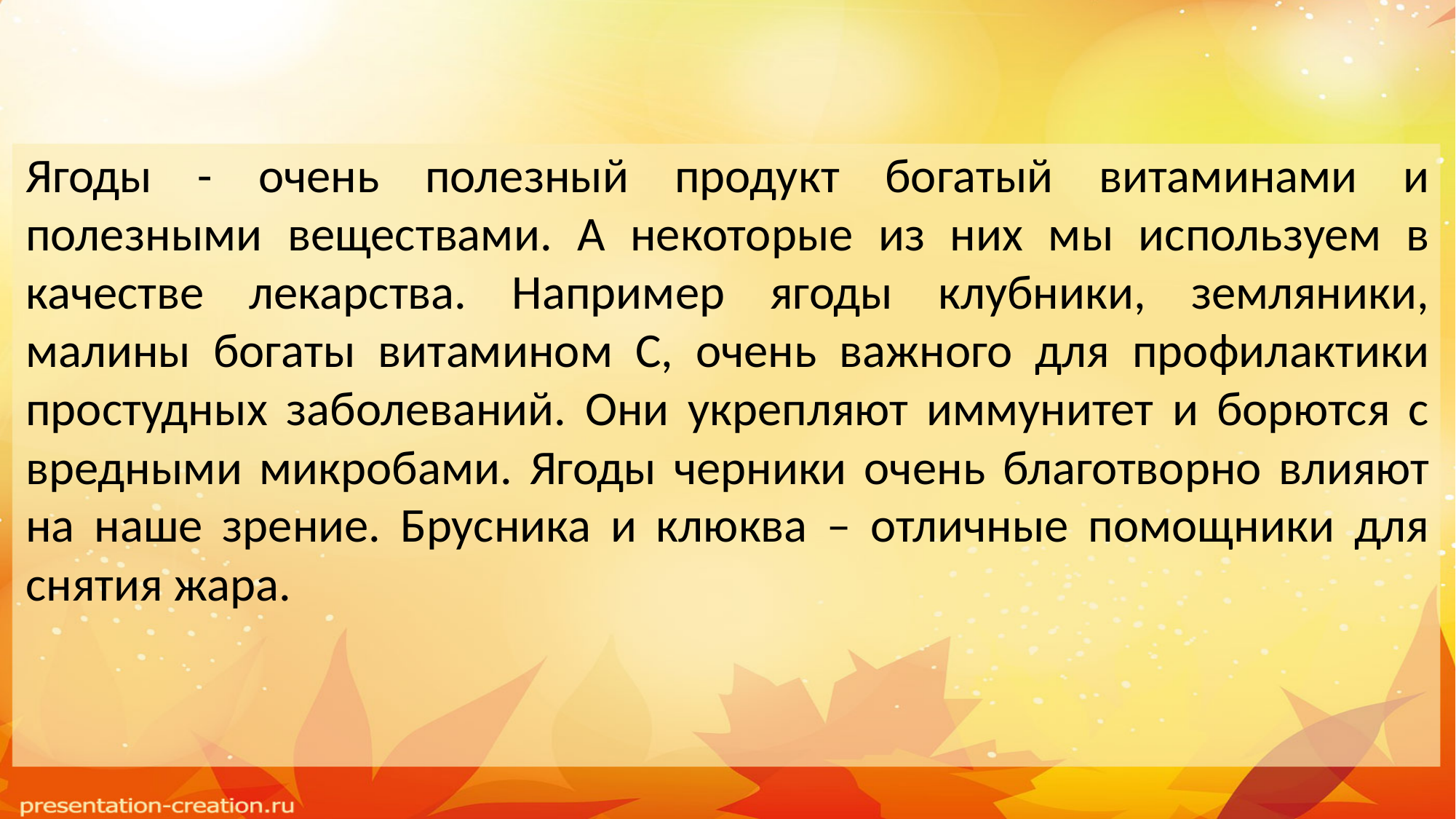

Ягоды - очень полезный продукт богатый витаминами и полезными веществами. А некоторые из них мы используем в качестве лекарства. Например ягоды клубники, земляники, малины богаты витамином С, очень важного для профилактики простудных заболеваний. Они укрепляют иммунитет и борются с вредными микробами. Ягоды черники очень благотворно влияют на наше зрение. Брусника и клюква – отличные помощники для снятия жара.